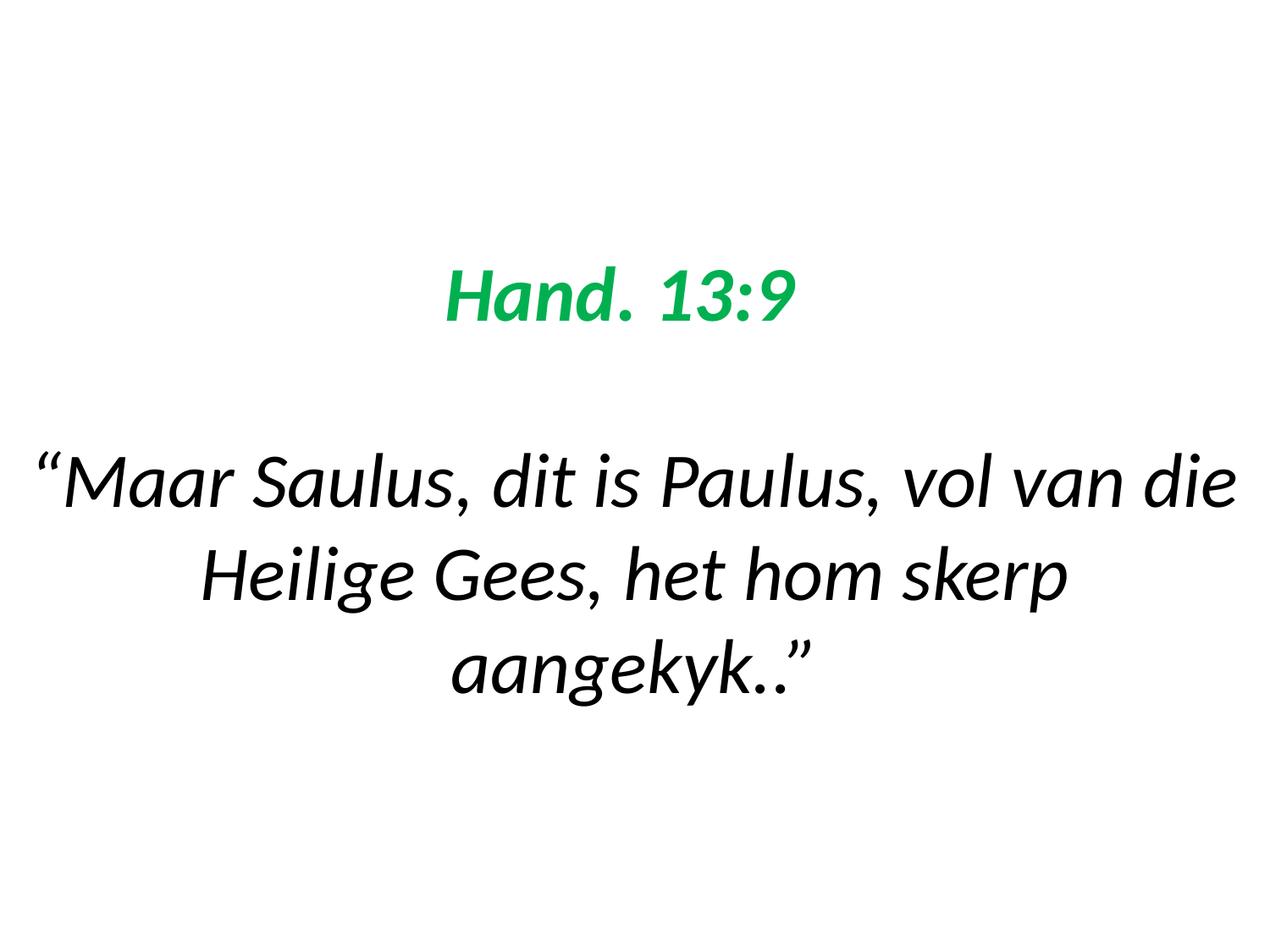

# Hand. 13:9 “Maar Saulus, dit is Paulus, vol van die Heilige Gees, het hom skerp aangekyk..”